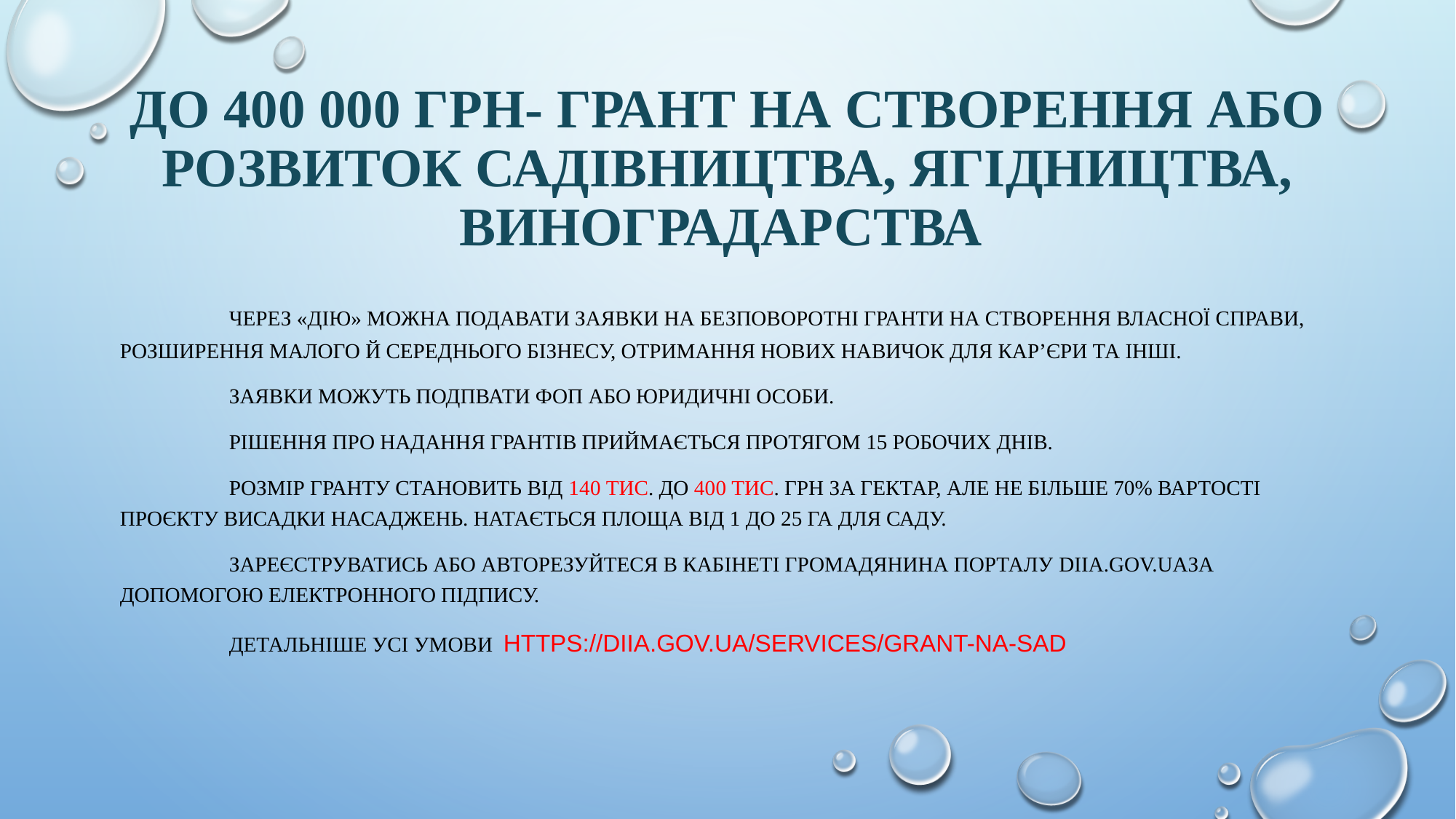

# До 400 000 грн- грант на створення або розвиток садівництва, ягідництва, виноградарства
	Через «дію» можна подавати заявки на безповоротні гранти на створення власної справи, розширення малого й середнього бізнесу, отримання нових навичок для кар’єри та інші.
	ЗАЯВКИ МОЖУТЬ ПОДПВАТИ фоп АБО ЮРИДИЧНІ ОСОБИ.
	Рішення про надання грантів приймається протягом 15 робочих днів.
	Розмір гранту становить від 140 тис. до 400 тис. грн за гектар, але не більше 70% вартості проєкту висадки насаджень. Натається площа від 1 до 25 га для саду.
	Зареєструватись або авторезуйтеся в кабінеті громадянина порталу diia.gov.uaза допомогою електронного підпису.
	Детальніше усі умови  https://diia.gov.ua/services/grant-na-sad